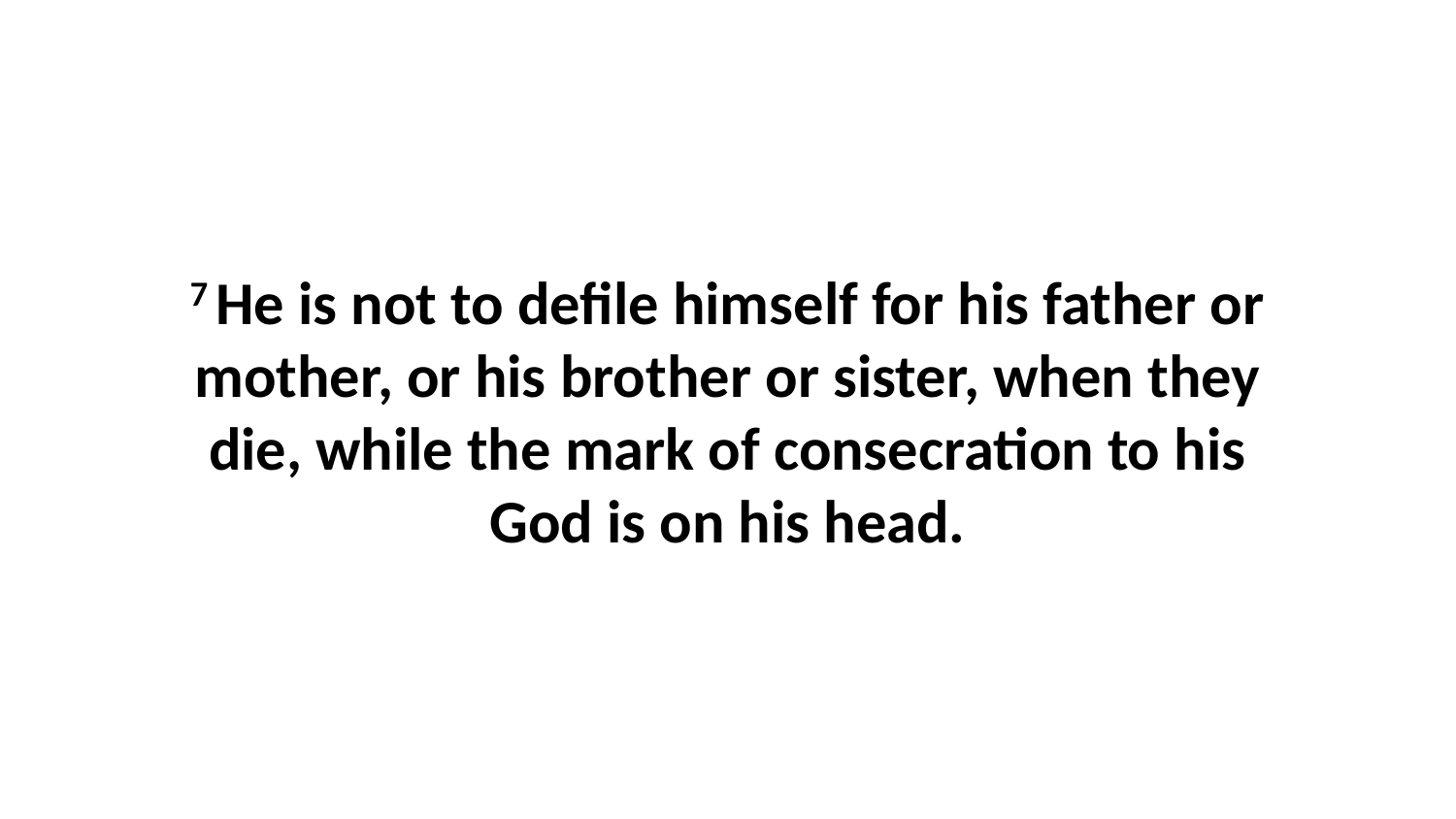

7 He is not to defile himself for his father or mother, or his brother or sister, when they die, while the mark of consecration to his God is on his head.